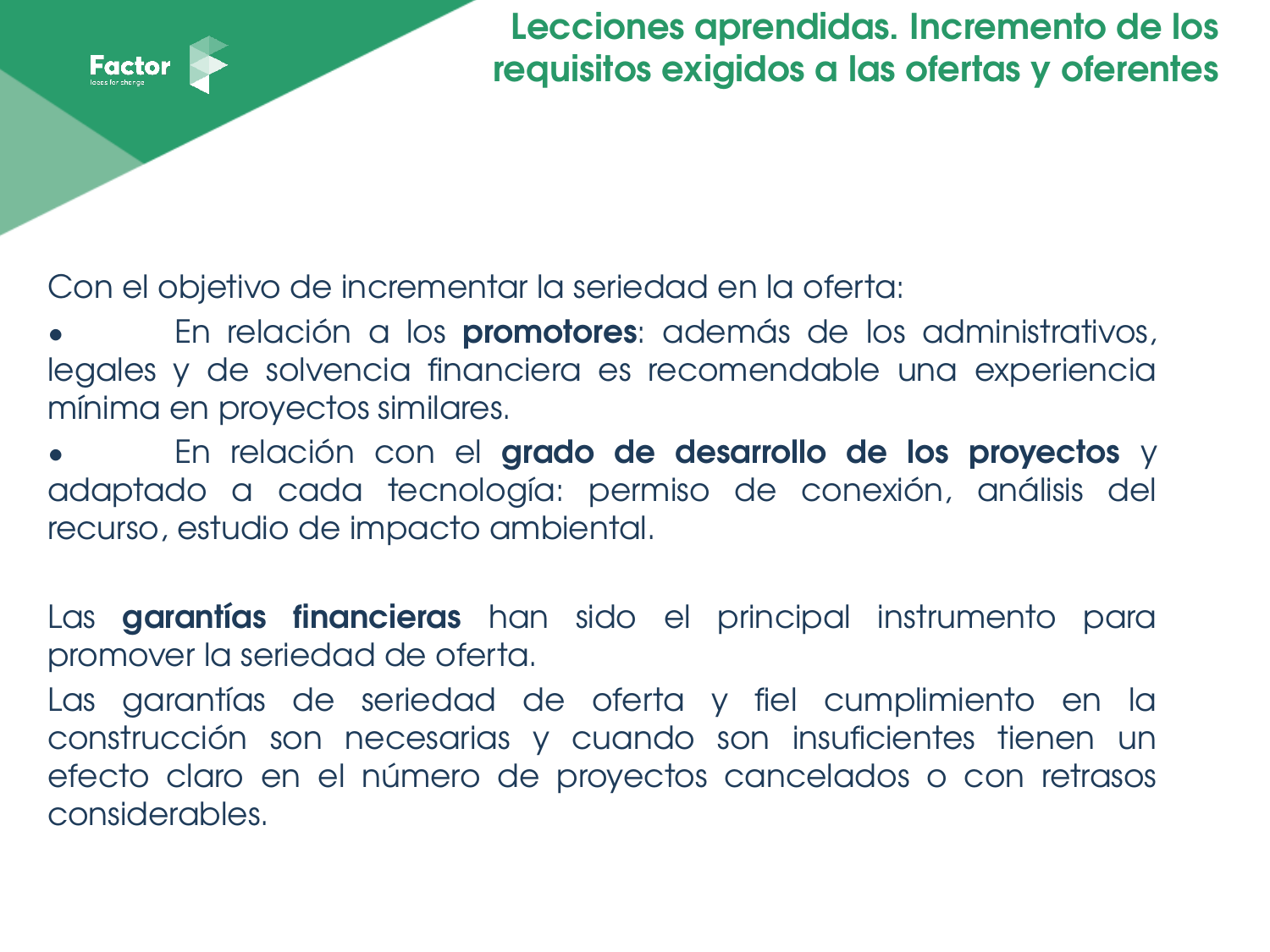

Lecciones aprendidas. Incremento de los requisitos exigidos a las ofertas y oferentes

Con el objetivo de incrementar la seriedad en la oferta:
•	En relación a los promotores: además de los administrativos, legales y de solvencia financiera es recomendable una experiencia mínima en proyectos similares.
•	En relación con el grado de desarrollo de los proyectos y adaptado a cada tecnología: permiso de conexión, análisis del recurso, estudio de impacto ambiental.

Las garantías financieras han sido el principal instrumento para promover la seriedad de oferta.
Las garantías de seriedad de oferta y fiel cumplimiento en la construcción son necesarias y cuando son insuficientes tienen un efecto claro en el número de proyectos cancelados o con retrasos considerables.